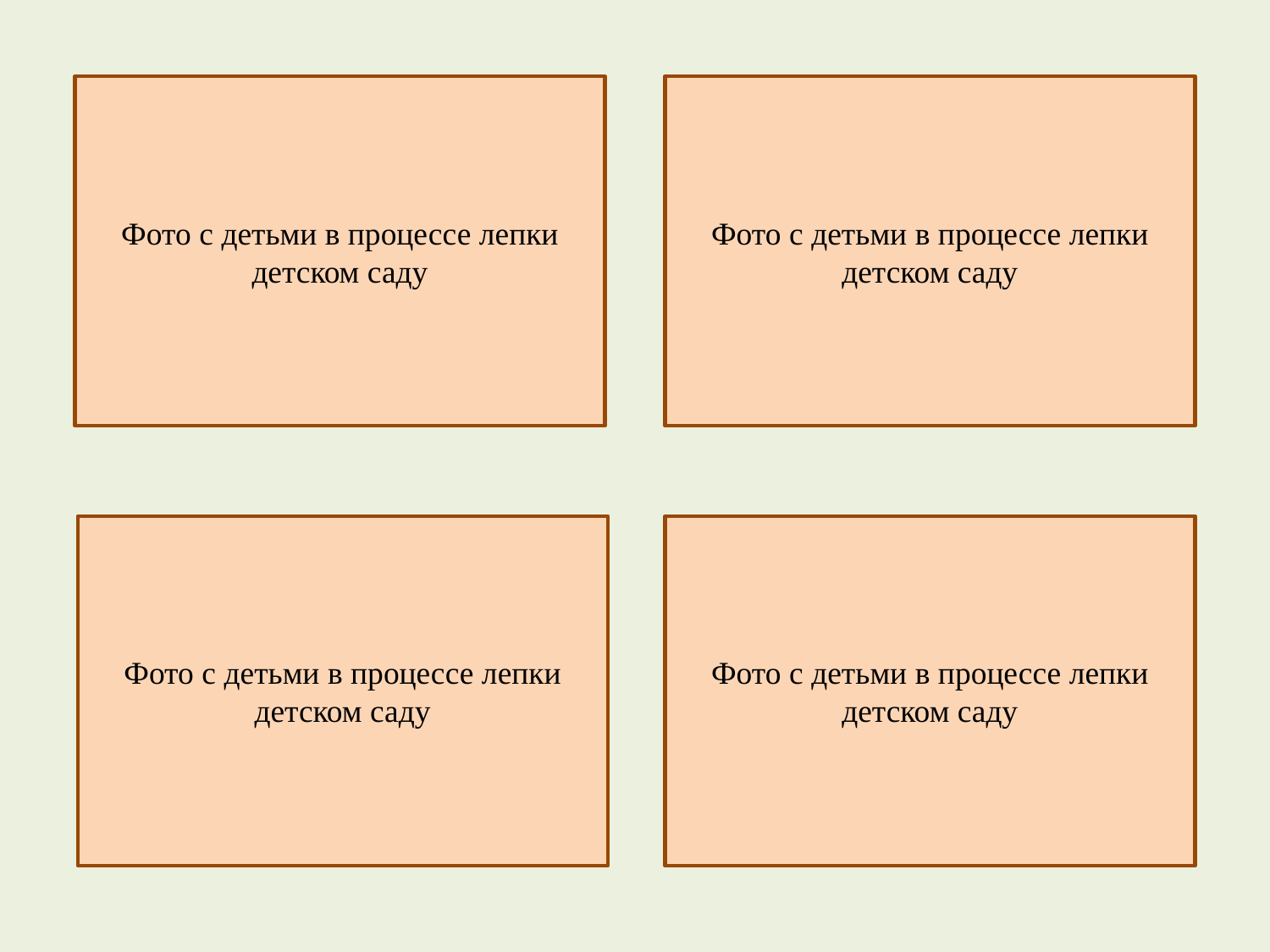

Фото с детьми в процессе лепки детском саду
Фото с детьми в процессе лепки детском саду
Фото с детьми в процессе лепки детском саду
Фото с детьми в процессе лепки детском саду